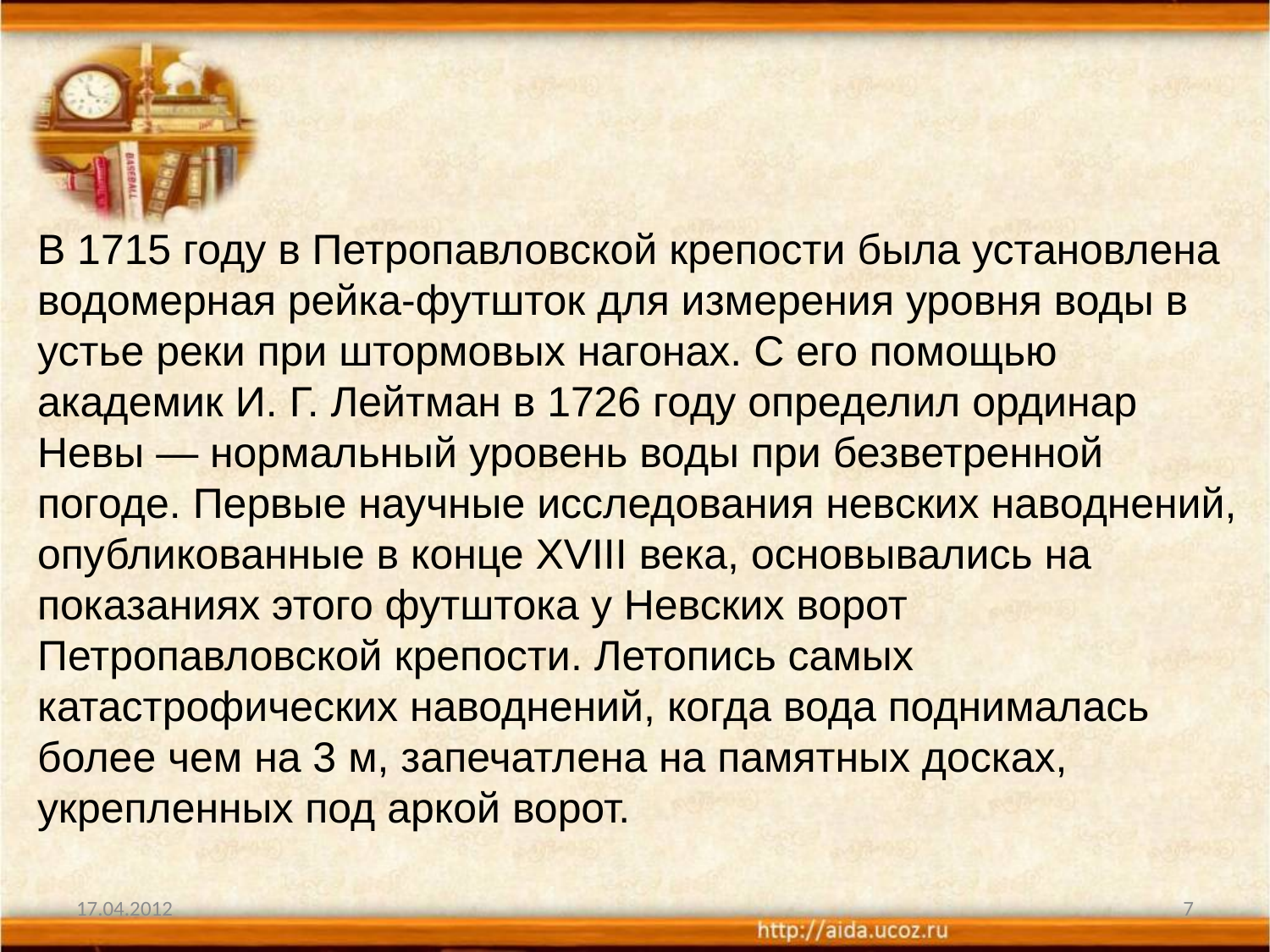

В 1715 году в Петропавловской крепости была установлена водомерная рейка-футшток для измерения уровня воды в устье реки при штормовых нагонах. С его помощью академик И. Г. Лейтман в 1726 году определил ординар Невы — нормальный уровень воды при безветренной погоде. Первые научные исследования невских наводнений, опубликованные в конце XVIII века, основывались на показаниях этого футштока у Невских ворот Петропавловской крепости. Летопись самых катастрофических наводнений, когда вода поднималась более чем на 3 м, запечатлена на памятных досках, укрепленных под аркой ворот.
17.04.2012
7